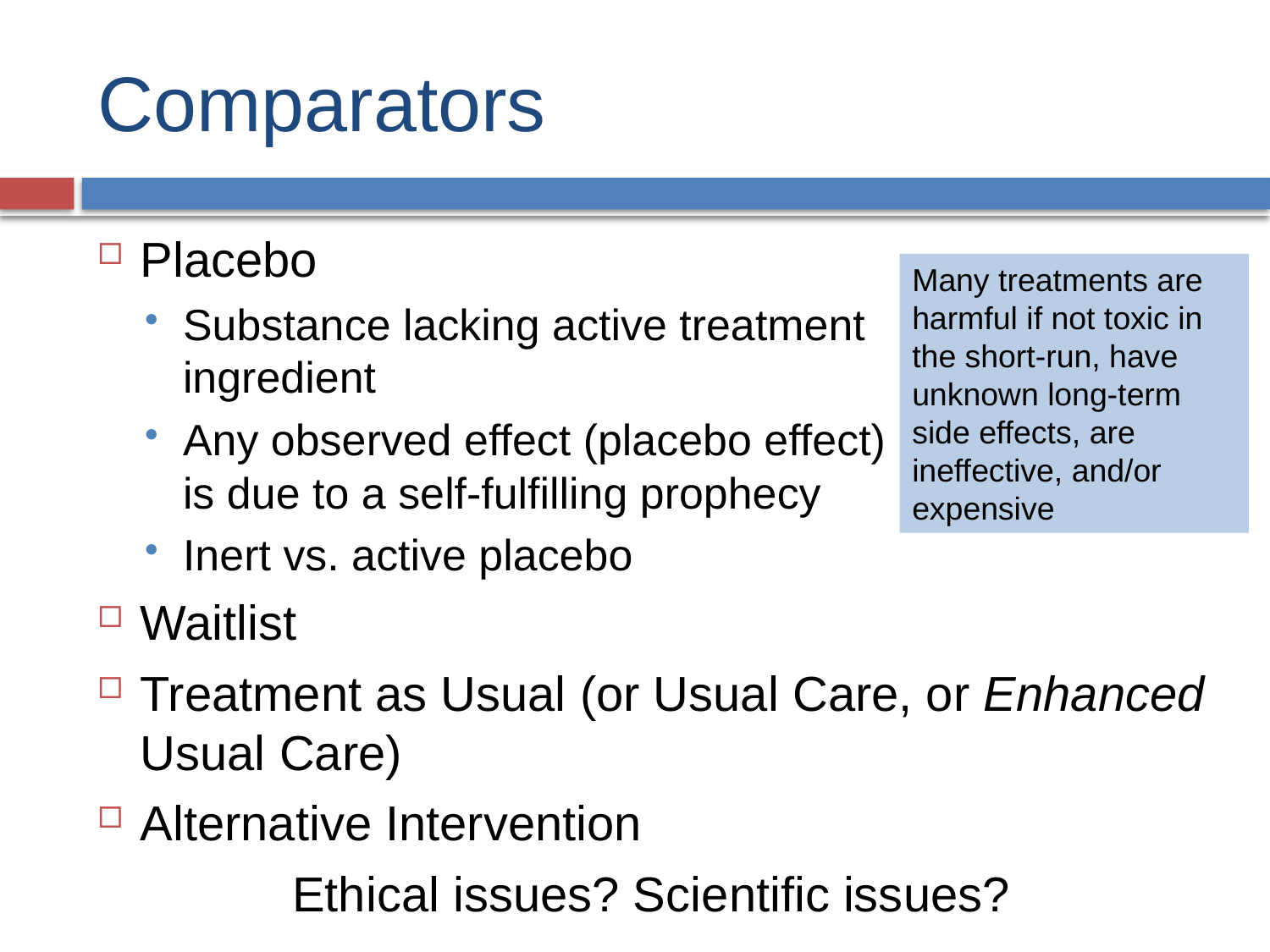

# Comparators
Placebo
Substance lacking active treatment
ingredient
Any observed effect (placebo effect)
is due to a self-fulfilling prophecy
Inert vs. active placebo
Waitlist
Treatment as Usual (or Usual Care, or Enhanced Usual Care)
Alternative Intervention
Ethical issues? Scientific issues?
Many treatments are harmful if not toxic in the short-run, have unknown long-term side effects, are ineffective, and/or expensive